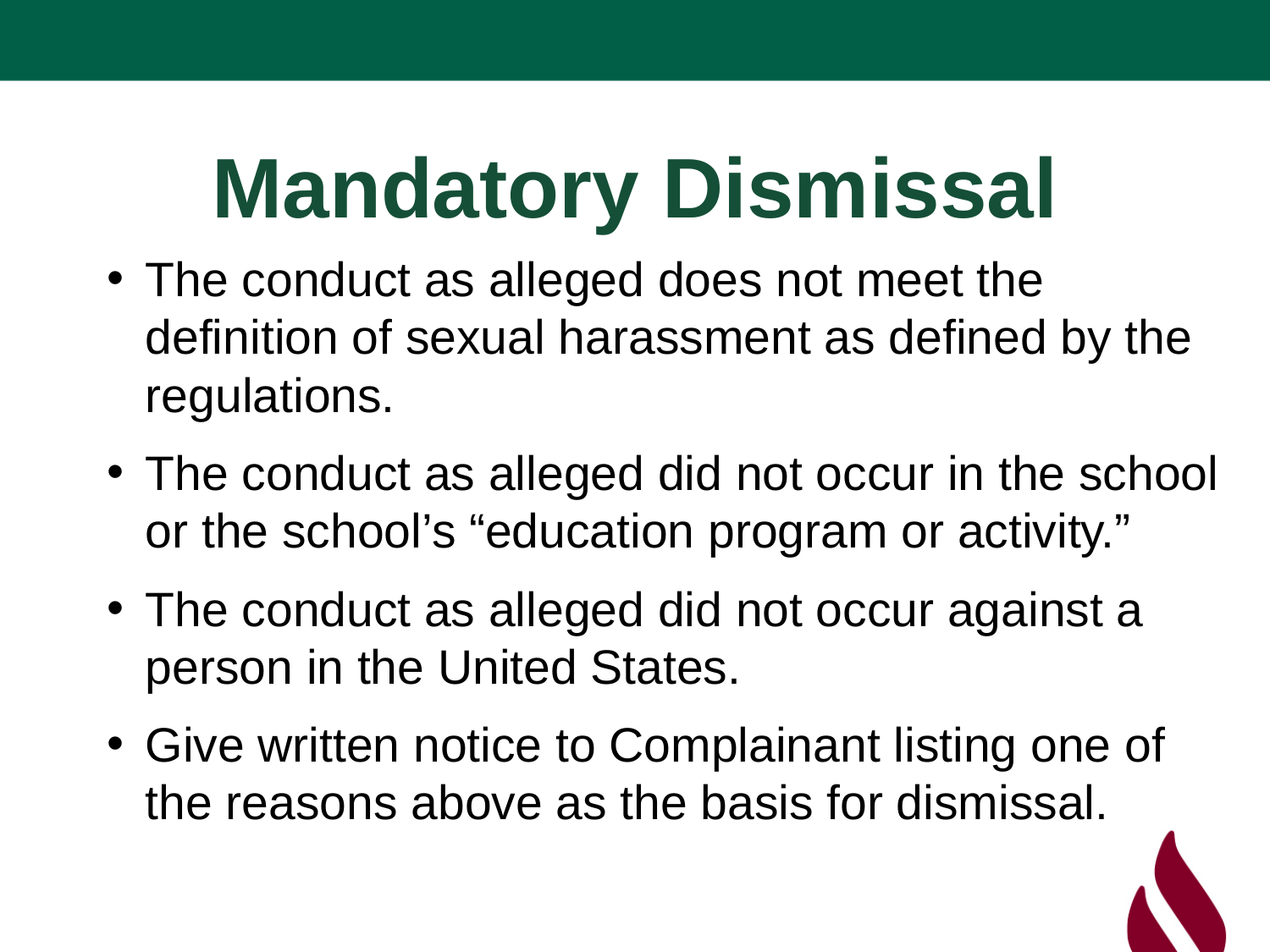

# Mandatory Dismissal
The conduct as alleged does not meet the definition of sexual harassment as defined by the regulations.
The conduct as alleged did not occur in the school or the school’s “education program or activity.”
The conduct as alleged did not occur against a person in the United States.
Give written notice to Complainant listing one of the reasons above as the basis for dismissal.